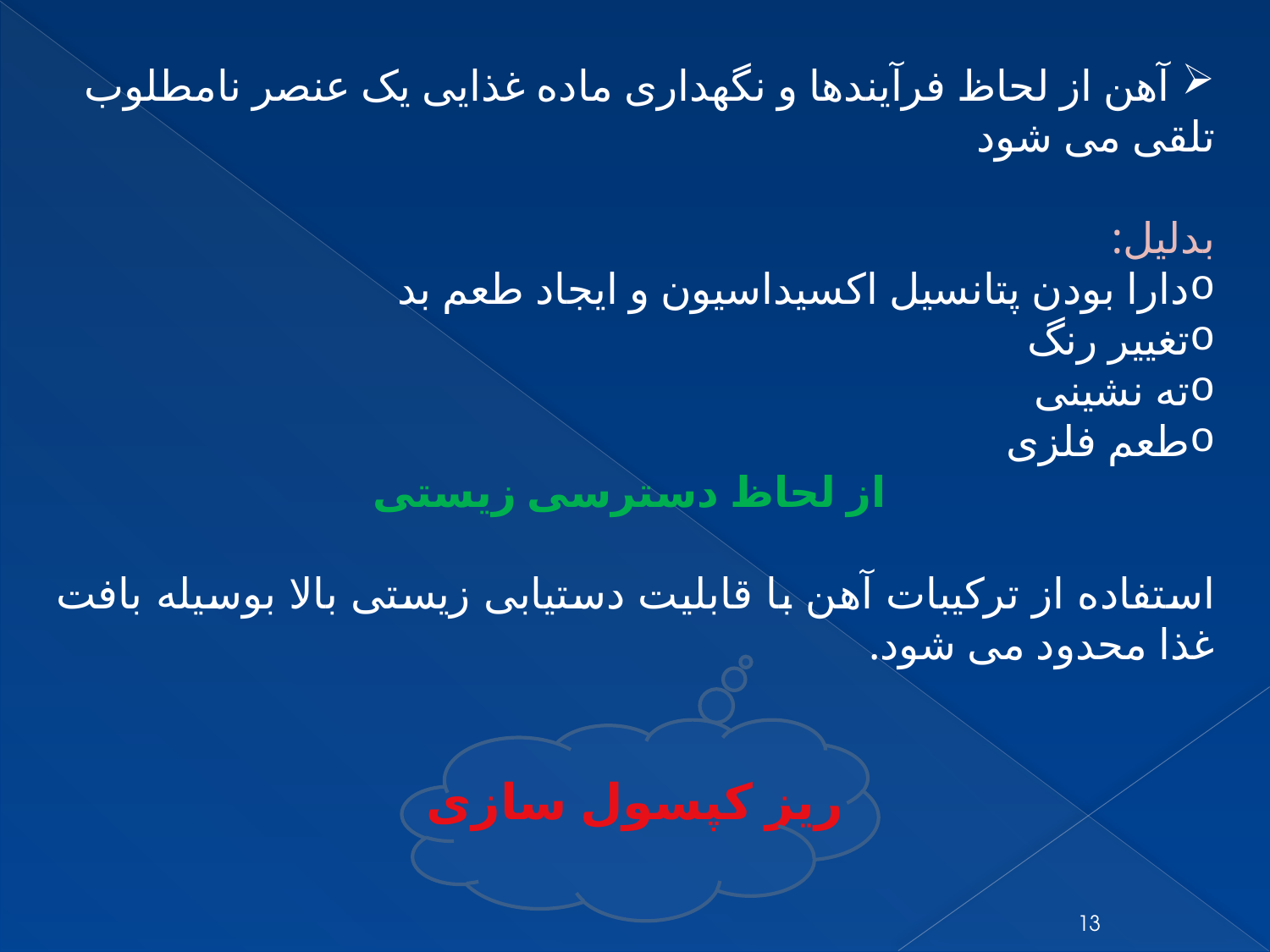

آهن از لحاظ فرآیندها و نگهداری ماده غذایی یک عنصر نامطلوب تلقی می شود

بدلیل:
دارا بودن پتانسیل اکسیداسیون و ایجاد طعم بد
تغییر رنگ
ته نشینی
طعم فلزی
 از لحاظ دسترسی زیستی

استفاده از ترکیبات آهن با قابلیت دستیابی زیستی بالا بوسیله بافت غذا محدود می شود.

ریز کپسول سازی

13